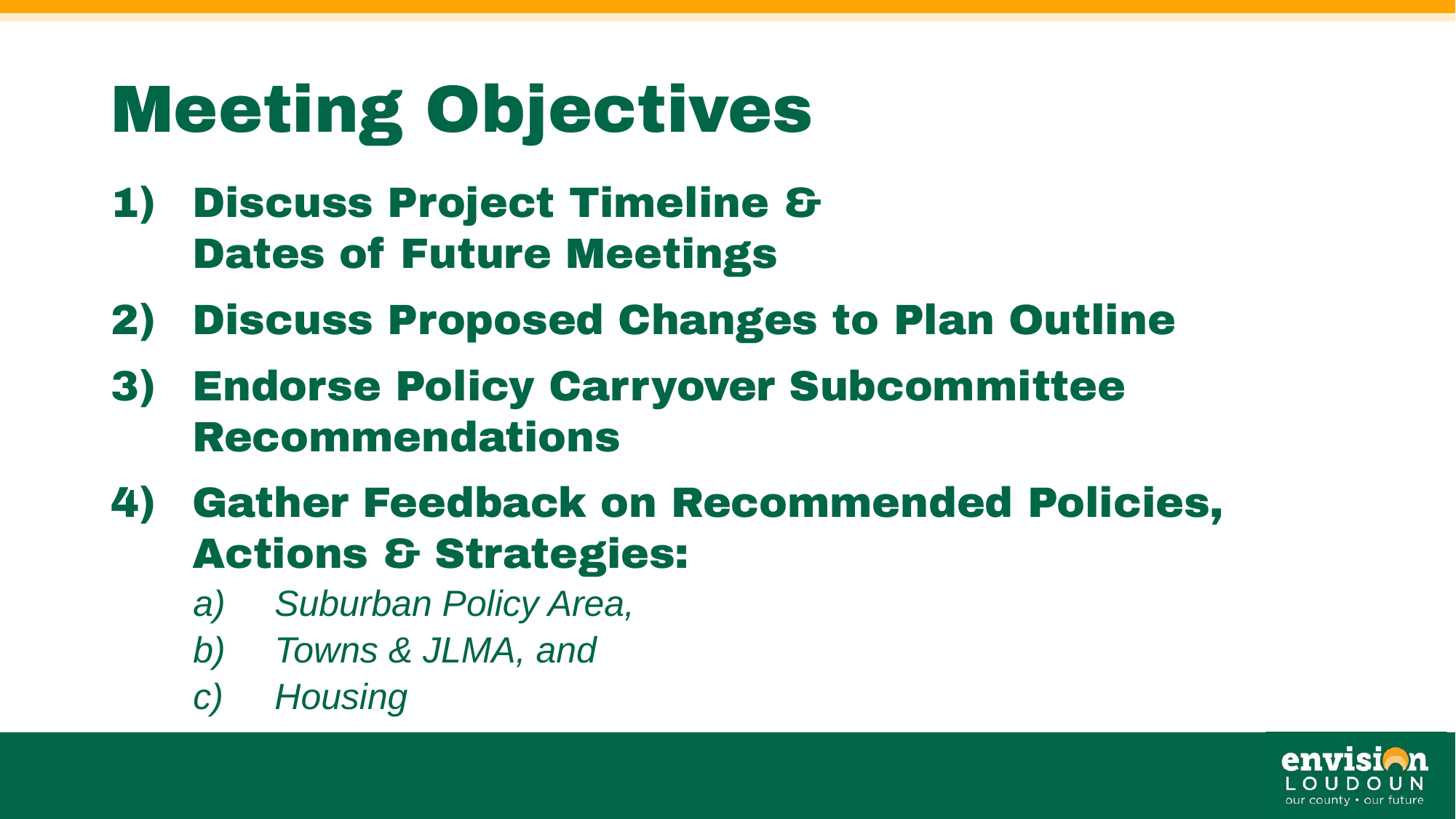

# Meeting Objectives
Discuss Project Timeline &
Dates of Future Meetings
Discuss Proposed Changes to Plan Outline
Endorse Policy Carryover Subcommittee Recommendations
Gather Feedback on Recommended Policies, Actions & Strategies:
Suburban Policy Area,
Towns & JLMA, and
Housing
4